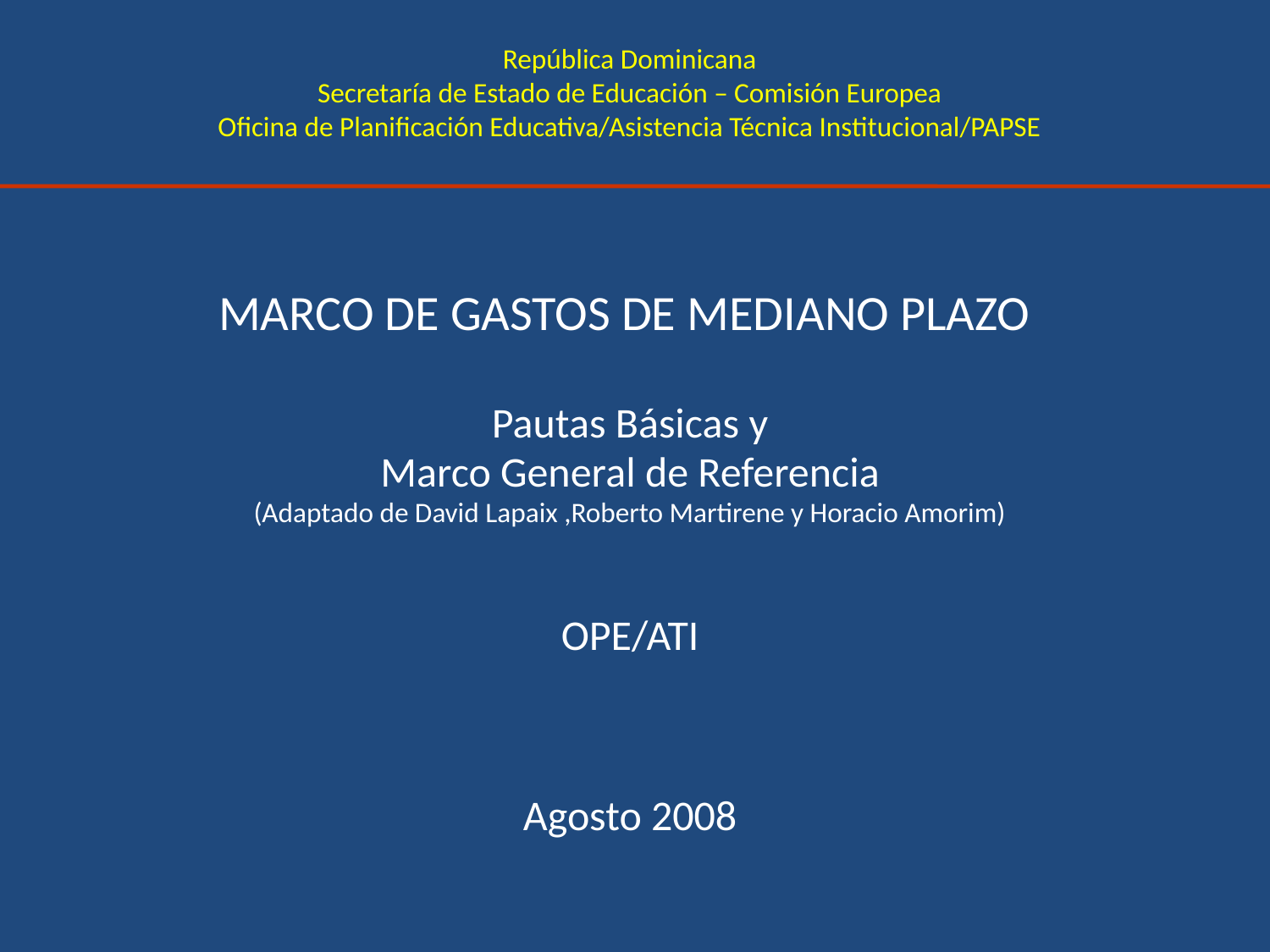

# República Dominicana Secretaría de Estado de Educación – Comisión Europea Oficina de Planificación Educativa/Asistencia Técnica Institucional/PAPSE

MARCO DE GASTOS DE MEDIANO PLAZO

Pautas Básicas y
Marco General de Referencia
(Adaptado de David Lapaix ,Roberto Martirene y Horacio Amorim)

OPE/ATI

Agosto 2008